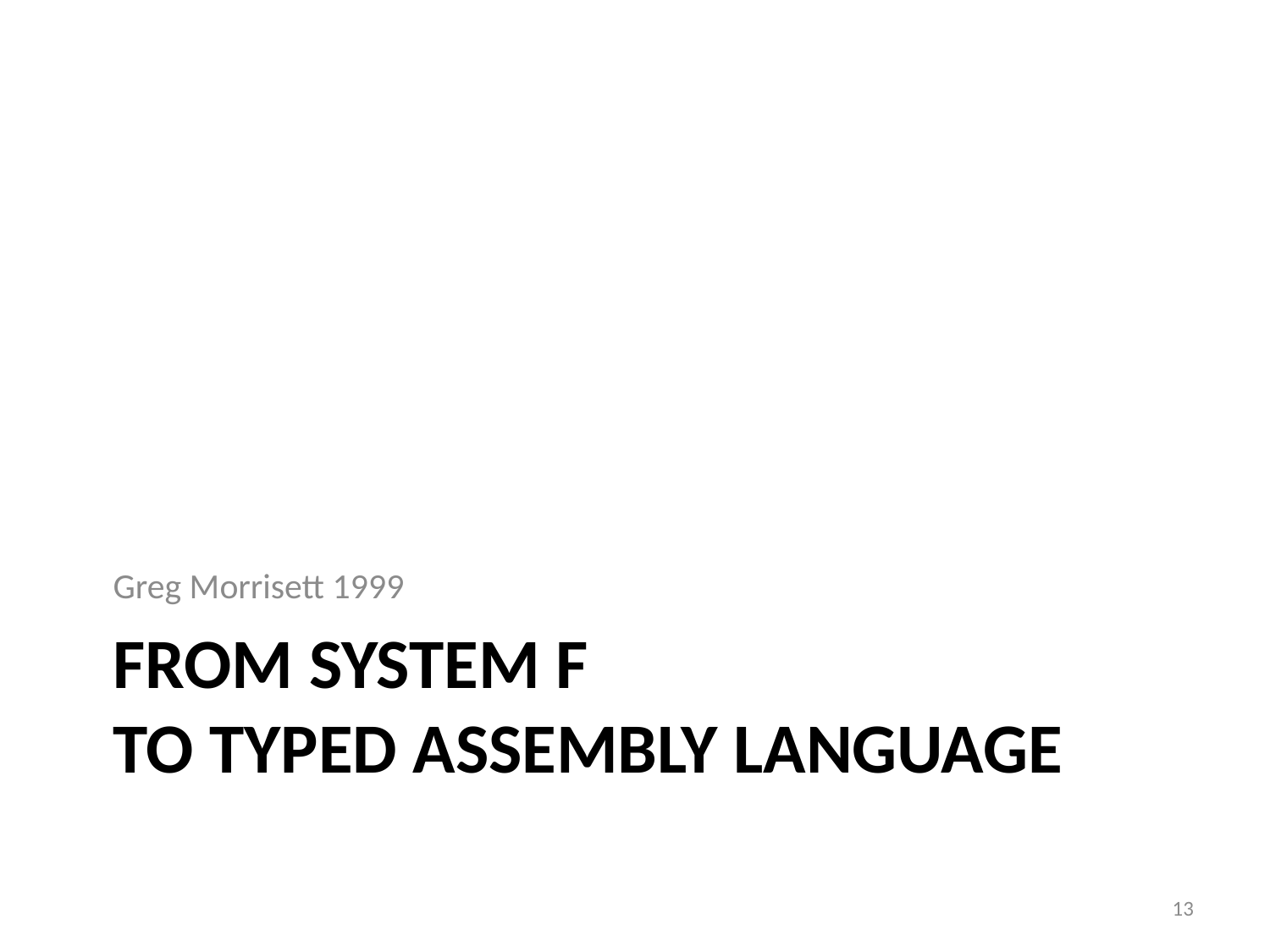

Greg Morrisett 1999
# From System F to typed assembly language
13